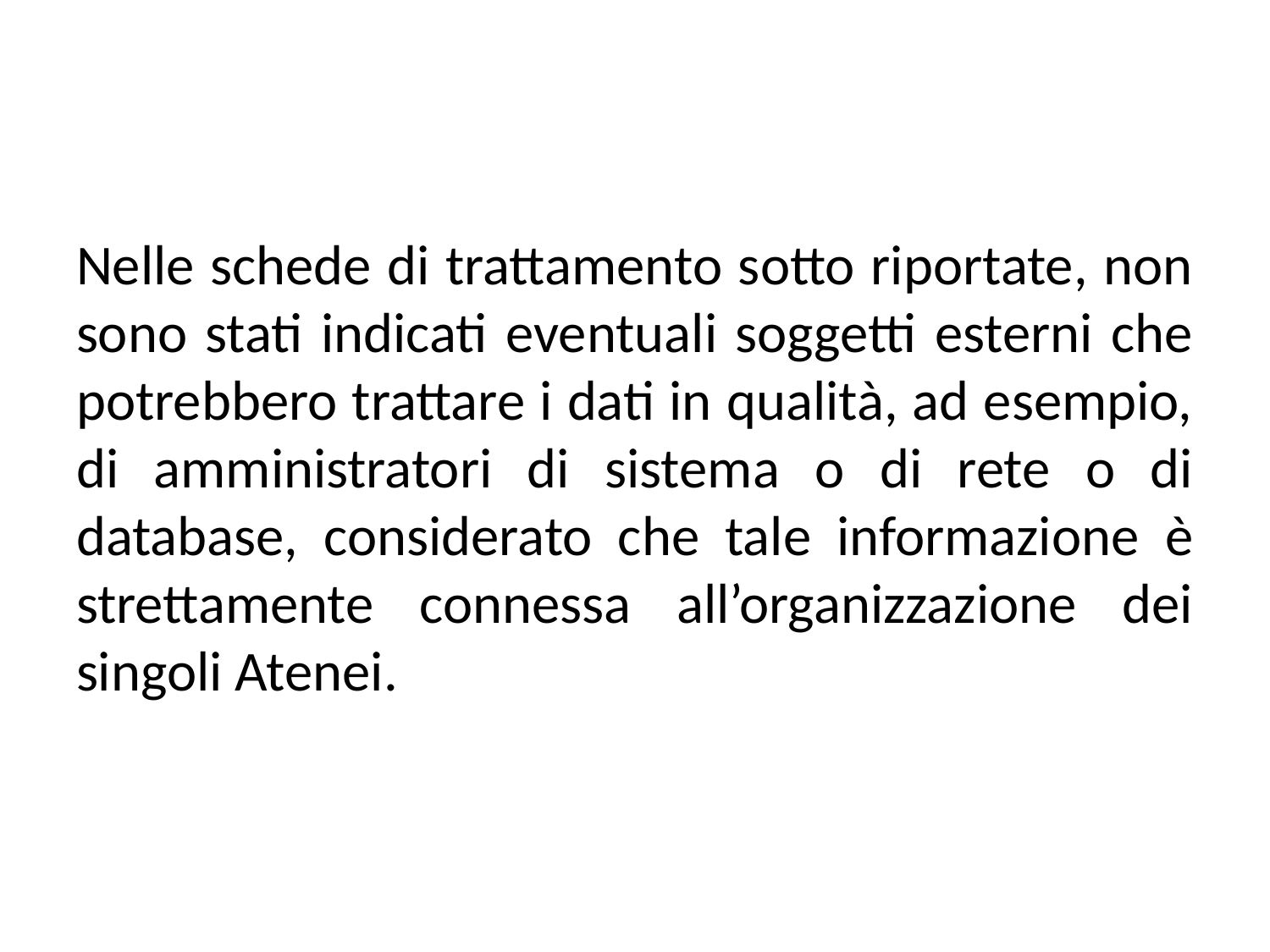

#
Nelle schede di trattamento sotto riportate, non sono stati indicati eventuali soggetti esterni che potrebbero trattare i dati in qualità, ad esempio, di amministratori di sistema o di rete o di database, considerato che tale informazione è strettamente connessa all’organizzazione dei singoli Atenei.